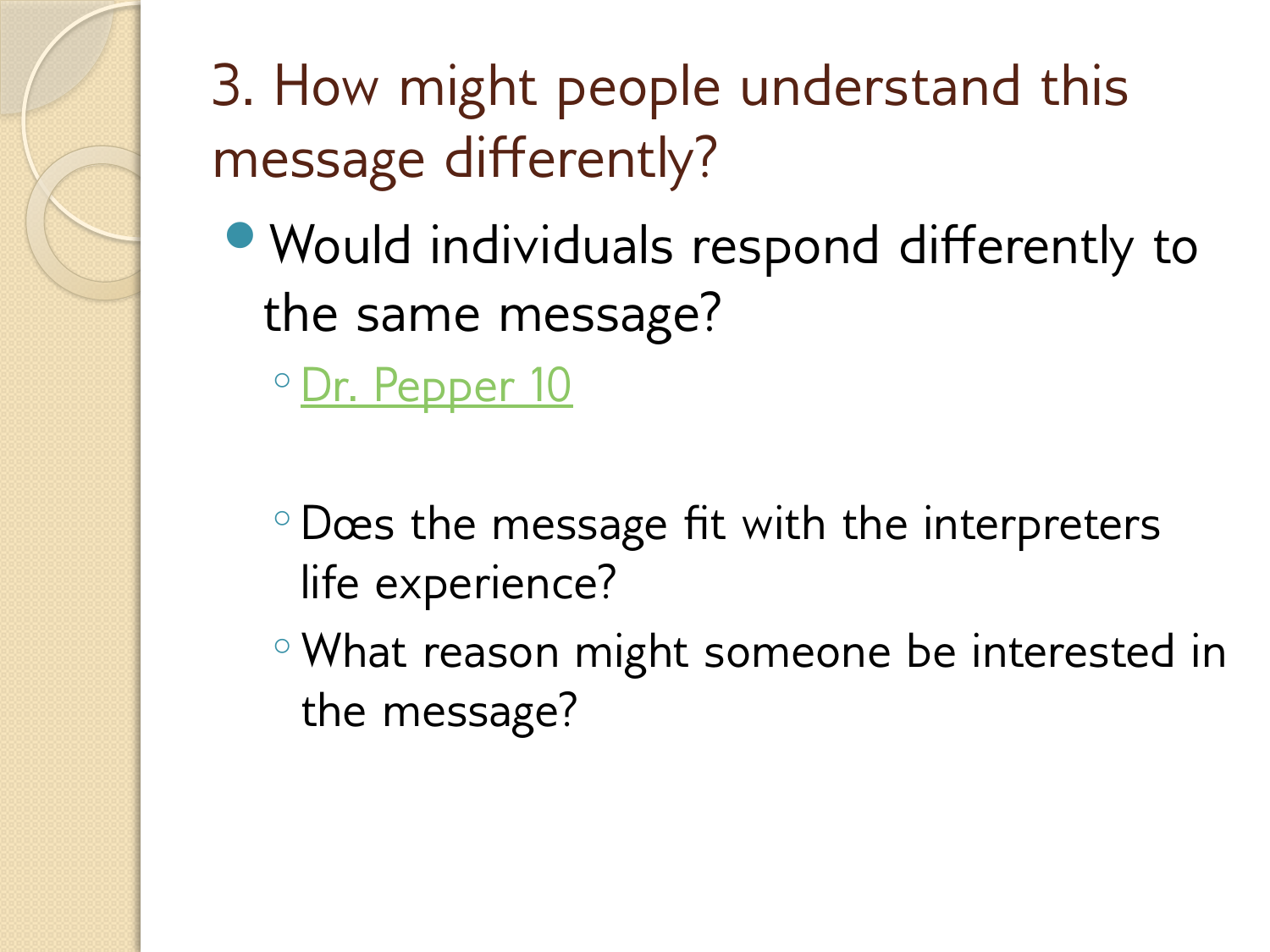

# 3. How might people understand this message differently?
Would individuals respond differently to the same message?
Dr. Pepper 10

Does the message fit with the interpreters life experience?
What reason might someone be interested in the message?